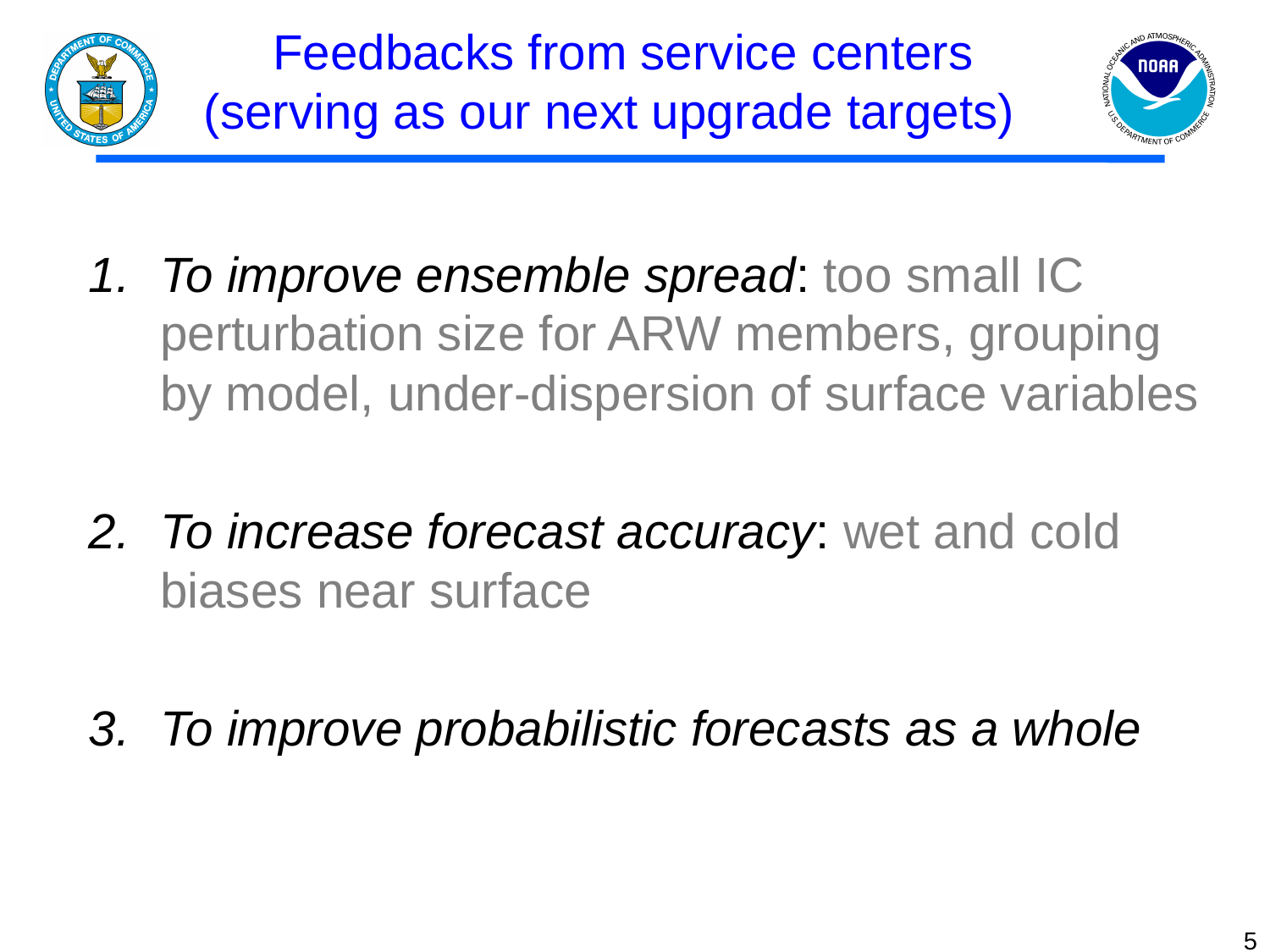

# Feedbacks from service centers (serving as our next upgrade targets)

To improve ensemble spread: too small IC perturbation size for ARW members, grouping by model, under-dispersion of surface variables

To increase forecast accuracy: wet and cold biases near surface

To improve probabilistic forecasts as a whole

5